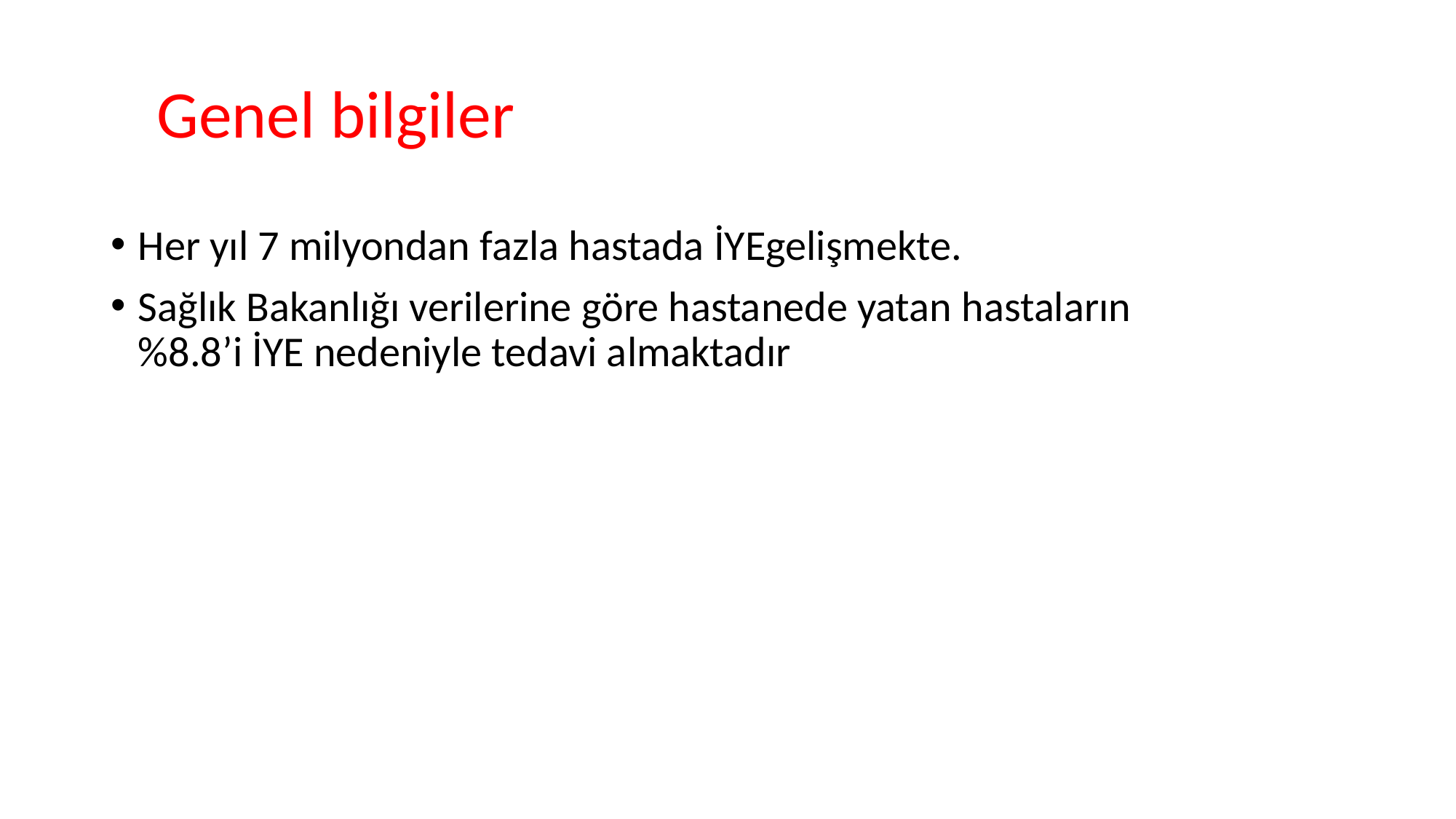

# Genel bilgiler
Her yıl 7 milyondan fazla hastada İYEgelişmekte.
Sağlık Bakanlığı verilerine göre hastanede yatan hastaların %8.8’i İYE nedeniyle tedavi almaktadır